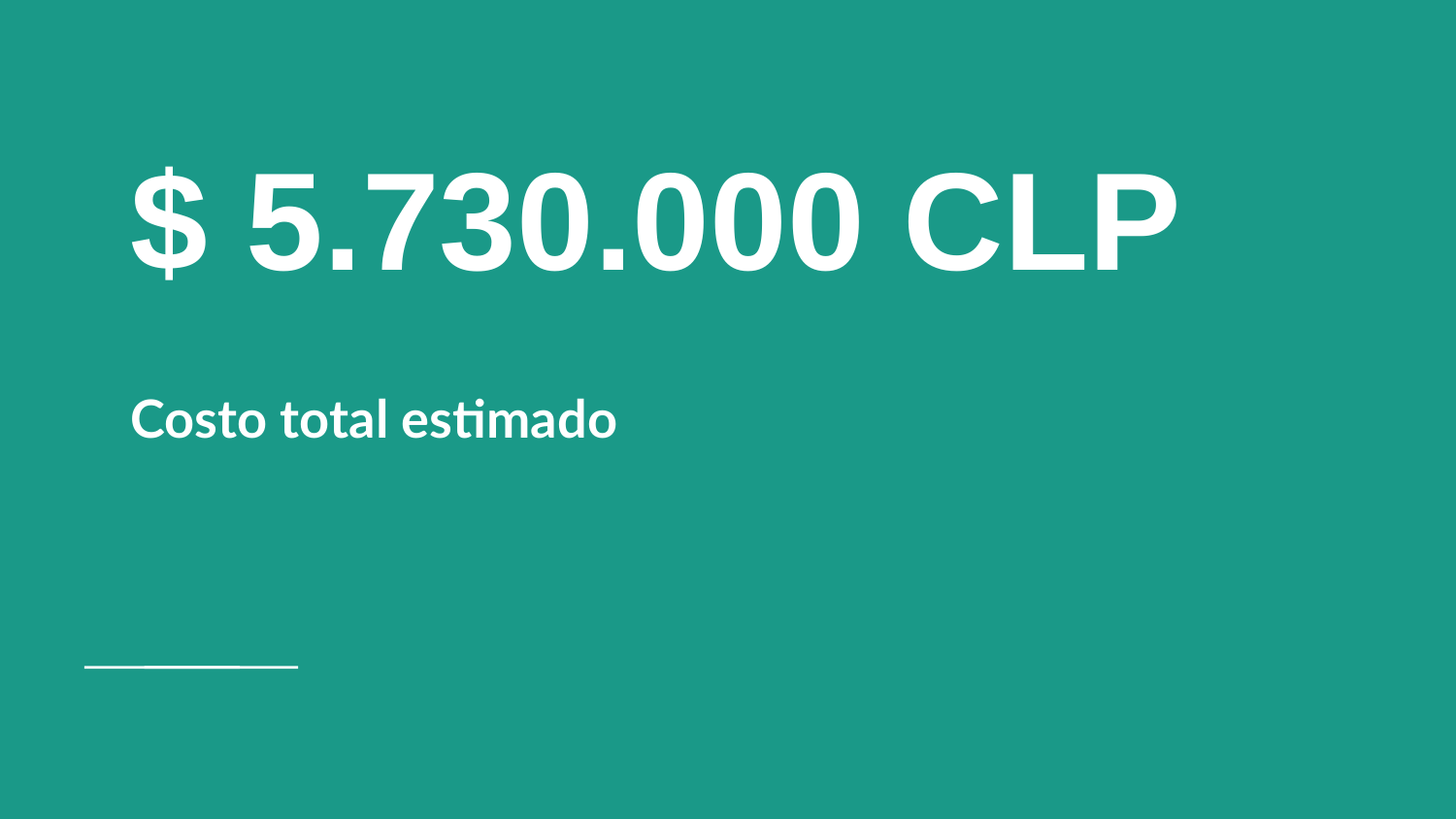

# $ 5.730.000 CLP
Costo total estimado